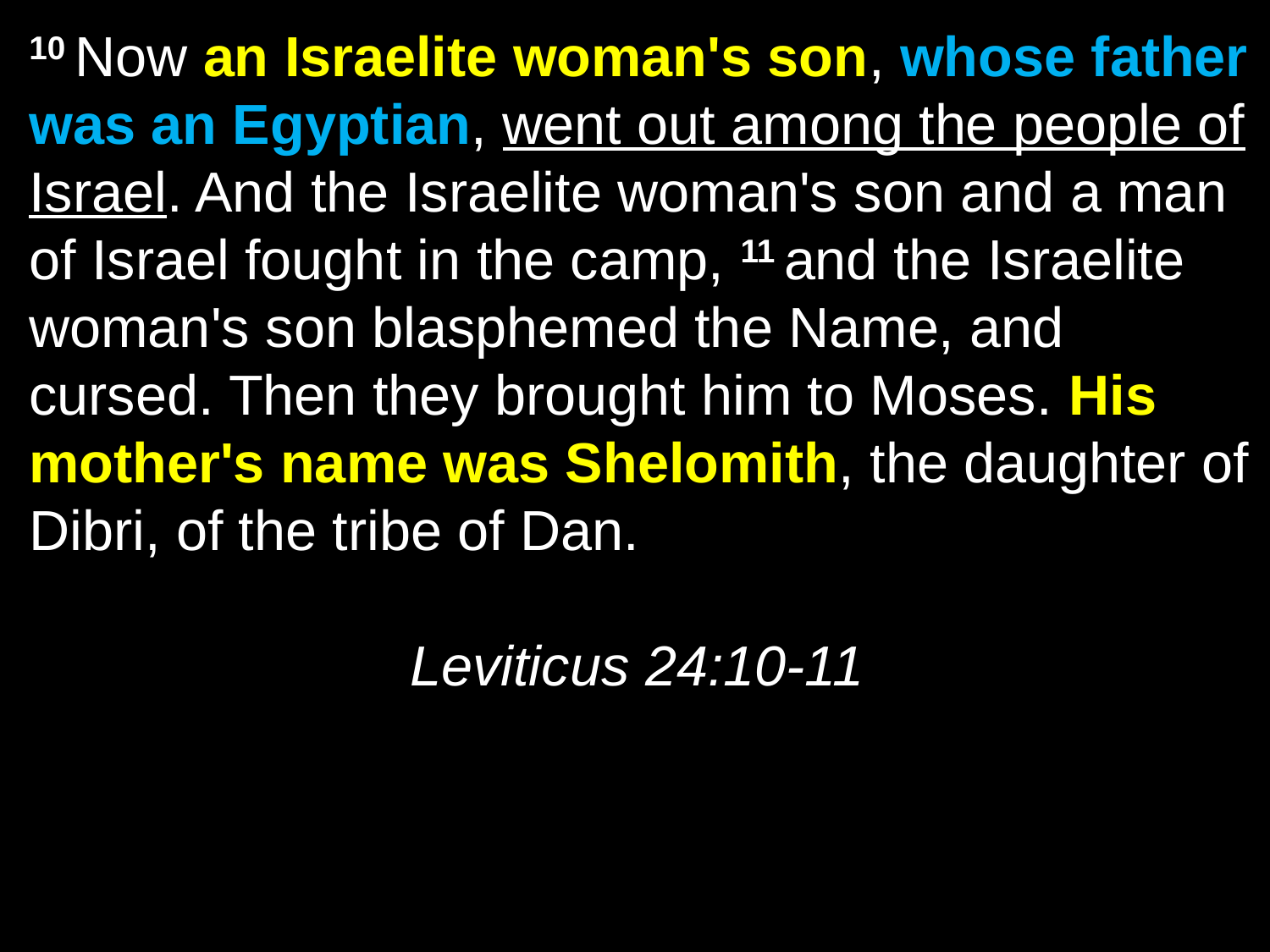

10 Now an Israelite woman's son, whose father was an Egyptian, went out among the people of Israel. And the Israelite woman's son and a man of Israel fought in the camp, 11 and the Israelite woman's son blasphemed the Name, and cursed. Then they brought him to Moses. His mother's name was Shelomith, the daughter of Dibri, of the tribe of Dan.
												Leviticus 24:10-11